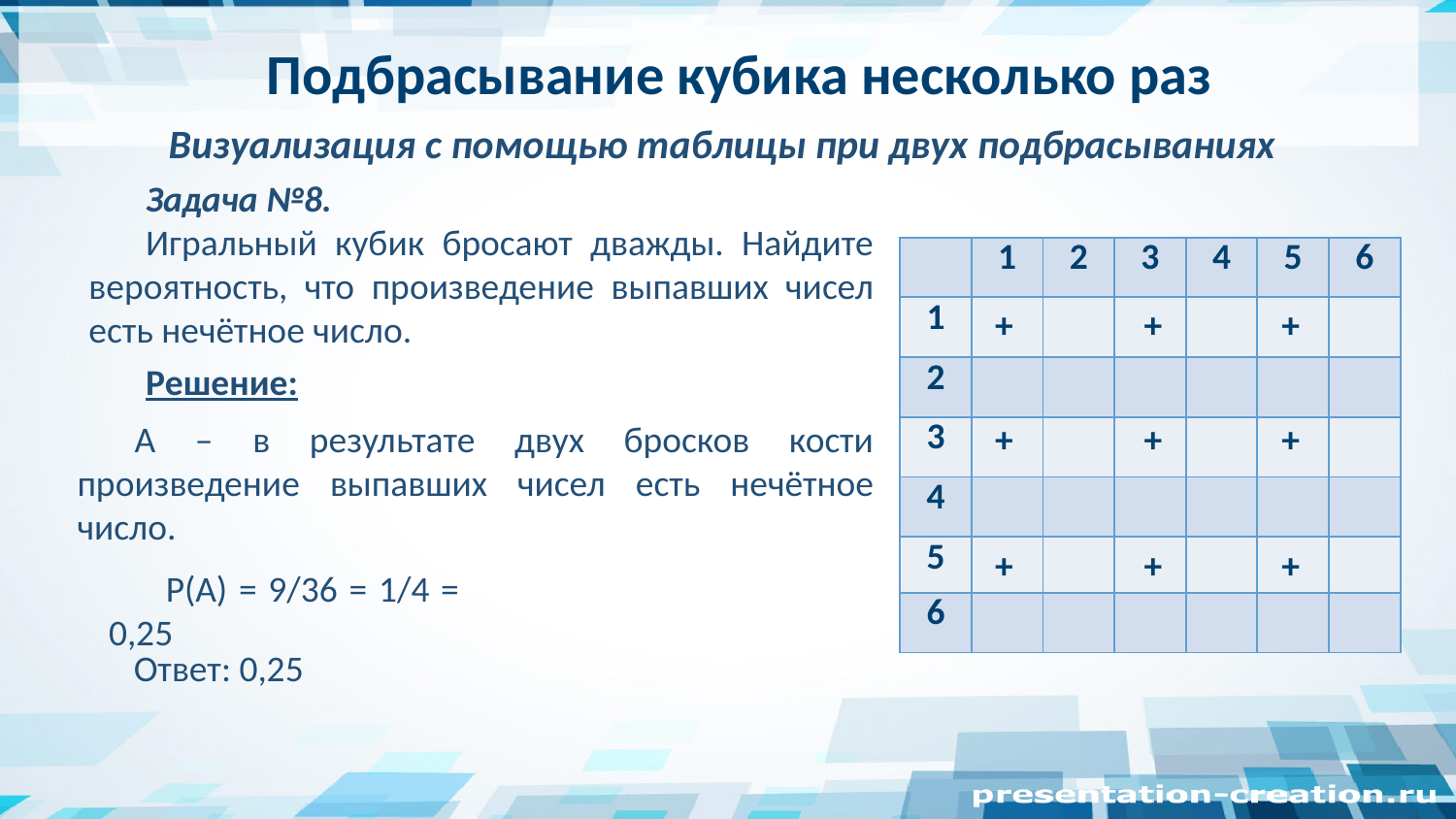

Подбрасывание кубика несколько раз
Визуализация с помощью таблицы при двух подбрасываниях
Задача №8.
Игральный кубик бросают дважды. Найдите вероятность, что произведение выпавших чисел есть нечётное число.
|  | 1 | 2 | 3 | 4 | 5 | 6 |
| --- | --- | --- | --- | --- | --- | --- |
| 1 |  |  |  |  |  |  |
| 2 |  |  |  |  |  |  |
| 3 |  |  |  |  |  |  |
| 4 |  |  |  |  |  |  |
| 5 |  |  |  |  |  |  |
| 6 |  |  |  |  |  |  |
+
+
+
Решение:
A – в результате двух бросков кости произведение выпавших чисел есть нечётное число.
+
+
+
+
+
+
P(А) = 9/36 = 1/4 = 0,25
Ответ: 0,25